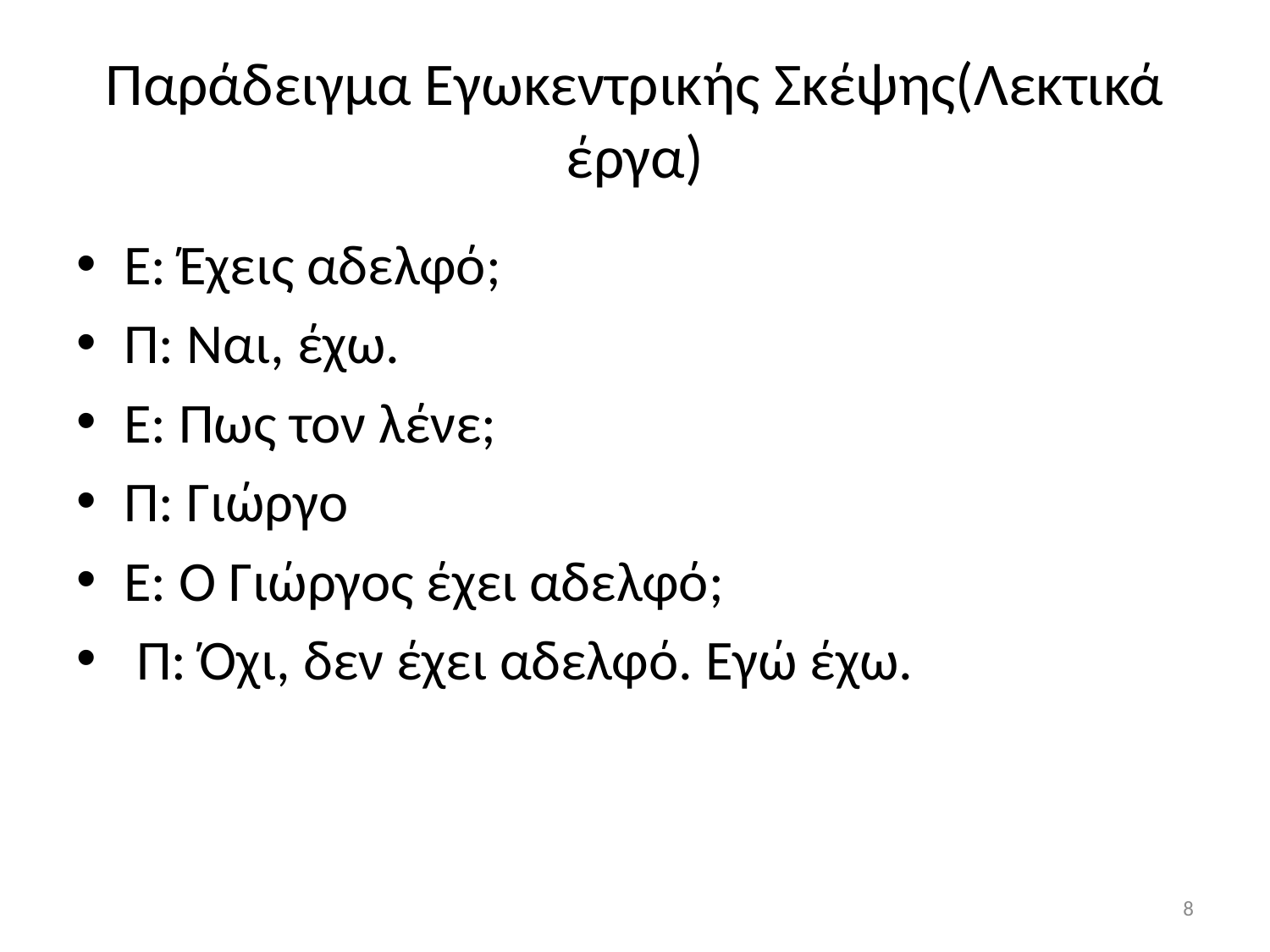

# Παράδειγμα Εγωκεντρικής Σκέψης(Λεκτικά έργα)
Ε: Έχεις αδελφό;
Π: Ναι, έχω.
Ε: Πως τον λένε;
Π: Γιώργο
Ε: Ο Γιώργος έχει αδελφό;
 Π: Όχι, δεν έχει αδελφό. Εγώ έχω.
8